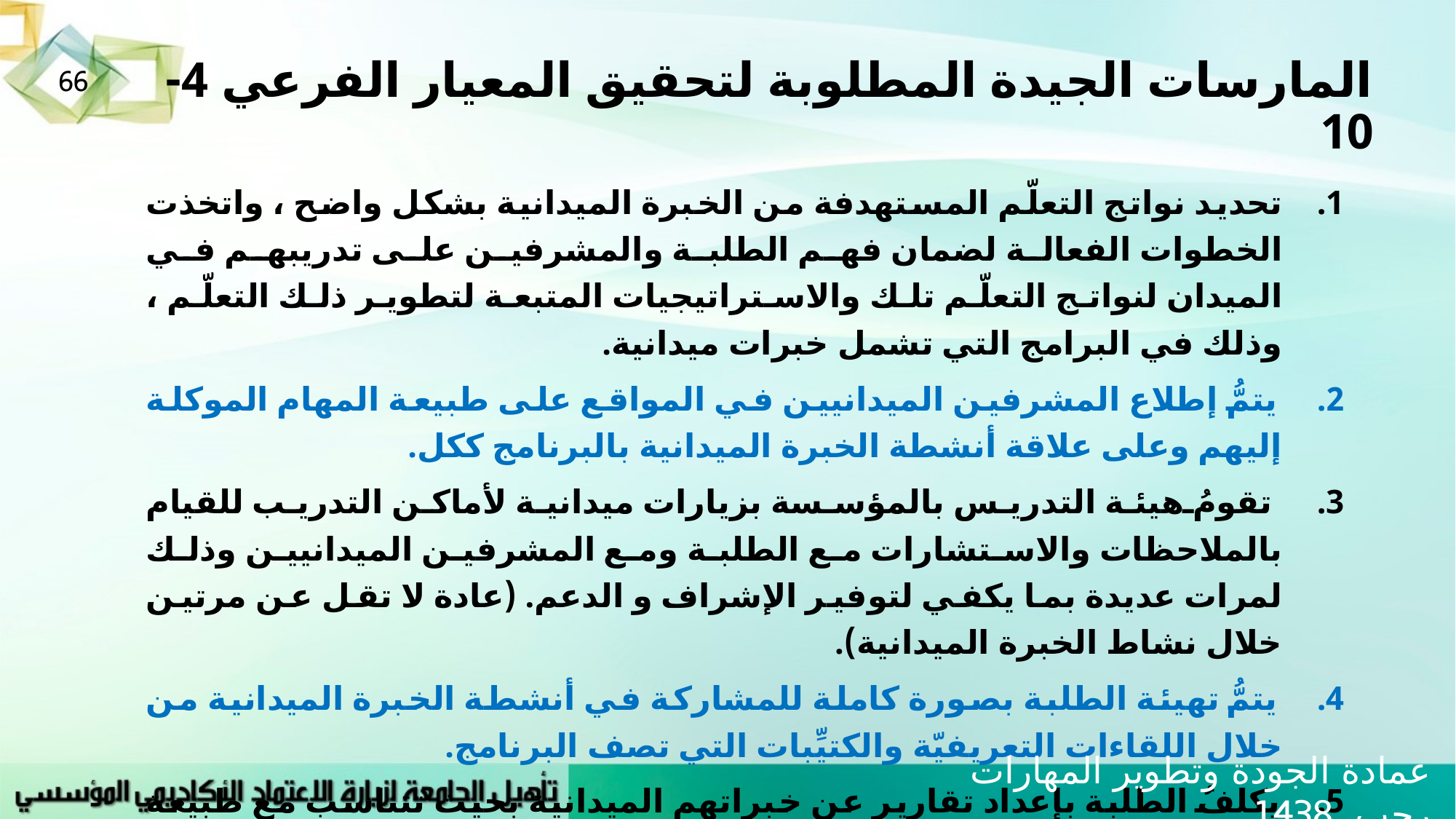

# المارسات الجيدة المطلوبة لتحقيق المعيار الفرعي 4-10
66
تحديد نواتج التعلّم المستهدفة من الخبرة الميدانية بشكل واضح ، واتخذت الخطوات الفعالة لضمان فهم الطلبة والمشرفين على تدريبهم في الميدان لنواتج التعلّم تلك والاستراتيجيات المتبعة لتطوير ذلك التعلّم ، وذلك في البرامج التي تشمل خبرات ميدانية.
يتمُّ إطلاع المشرفين الميدانيين في المواقع على طبيعة المهام الموكلة إليهم وعلى علاقة أنشطة الخبرة الميدانية بالبرنامج ككل.
تقومُ هيئة التدريس بالمؤسسة بزيارات ميدانية لأماكن التدريب للقيام بالملاحظات والاستشارات مع الطلبة ومع المشرفين الميدانيين وذلك لمرات عديدة بما يكفي لتوفير الإشراف و الدعم. (عادة لا تقل عن مرتين خلال نشاط الخبرة الميدانية).
يتمُّ تهيئة الطلبة بصورة كاملة للمشاركة في أنشطة الخبرة الميدانية من خلال اللقاءات التعريفيّة والكتيِّبات التي تصف البرنامج.
يكلفُ الطلبة بإعداد تقارير عن خبراتهم الميدانية بحيث تتناسب مع طبيعة الأنشطة ونواتج التعلم المتوقعة.

عمادة الجودة وتطوير المهارات                               رجب  1438